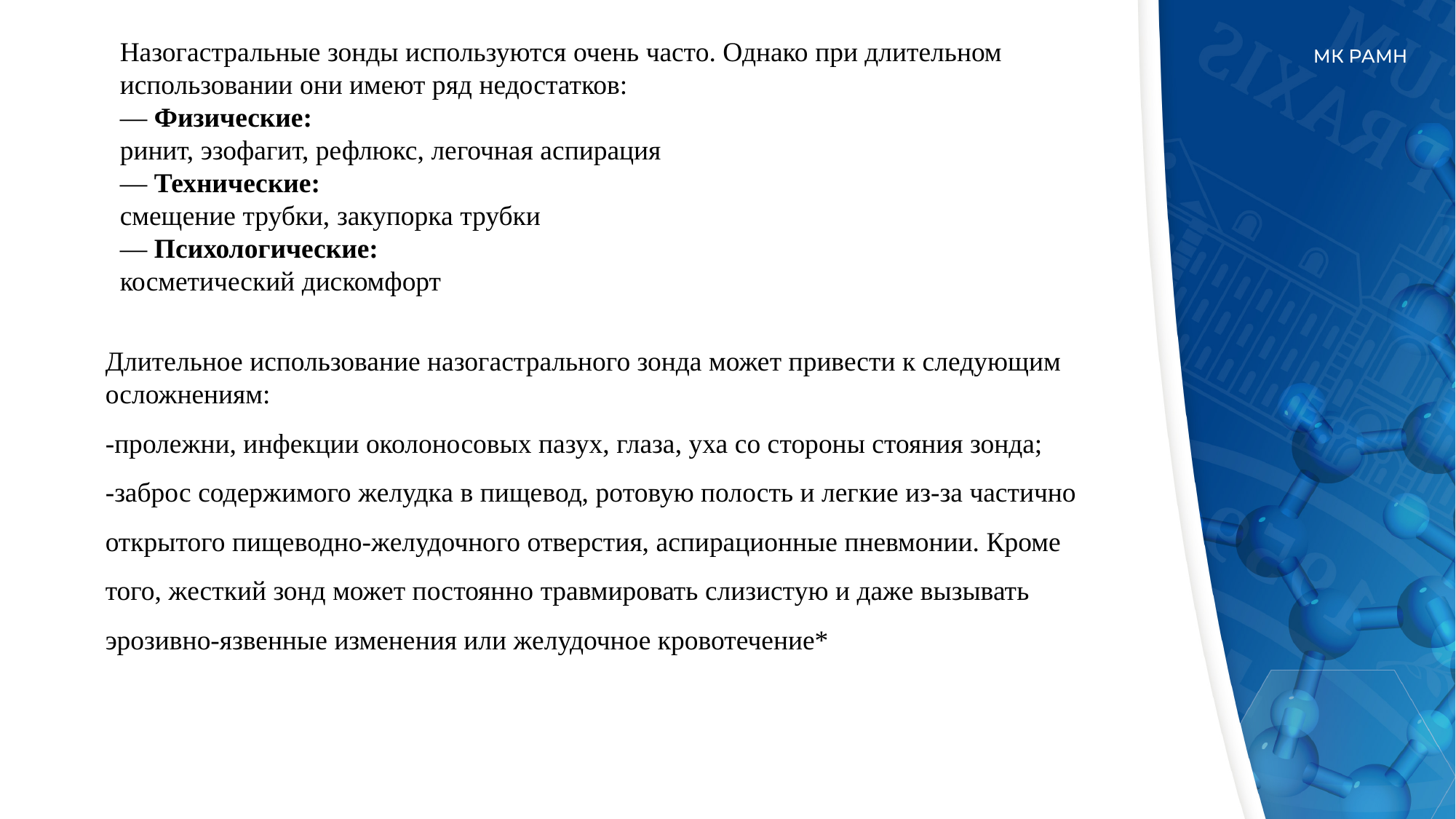

Назогастральные зонды используются очень часто. Однако при длительном использовании они имеют ряд недостатков:
— Физические:
ринит, эзофагит, рефлюкс, легочная аспирация
— Технические:
смещение трубки, закупорка трубки
— Психологические:
косметический дискомфорт
Длительное использование назогастрального зонда может привести к следующим осложнениям:
-пролежни, инфекции околоносовых пазух, глаза, уха со стороны стояния зонда;
-заброс содержимого желудка в пищевод, ротовую полость и легкие из-за частично открытого пищеводно-желудочного отверстия, аспирационные пневмонии. Кроме того, жесткий зонд может постоянно травмировать слизистую и даже вызывать эрозивно-язвенные изменения или желудочное кровотечение*